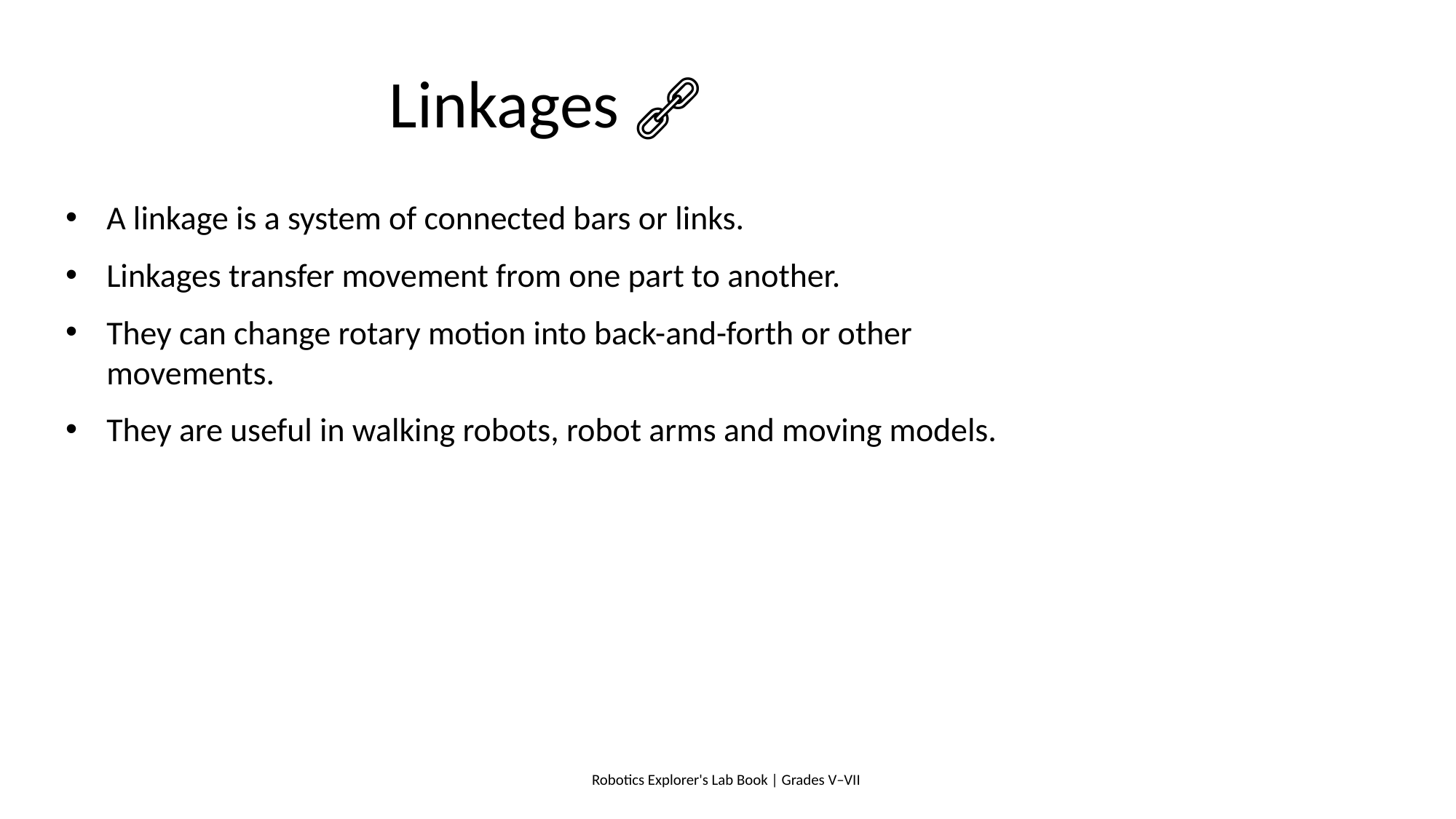

# Linkages 🔗
A linkage is a system of connected bars or links.
Linkages transfer movement from one part to another.
They can change rotary motion into back-and-forth or other movements.
They are useful in walking robots, robot arms and moving models.
Robotics Explorer's Lab Book | Grades V–VII